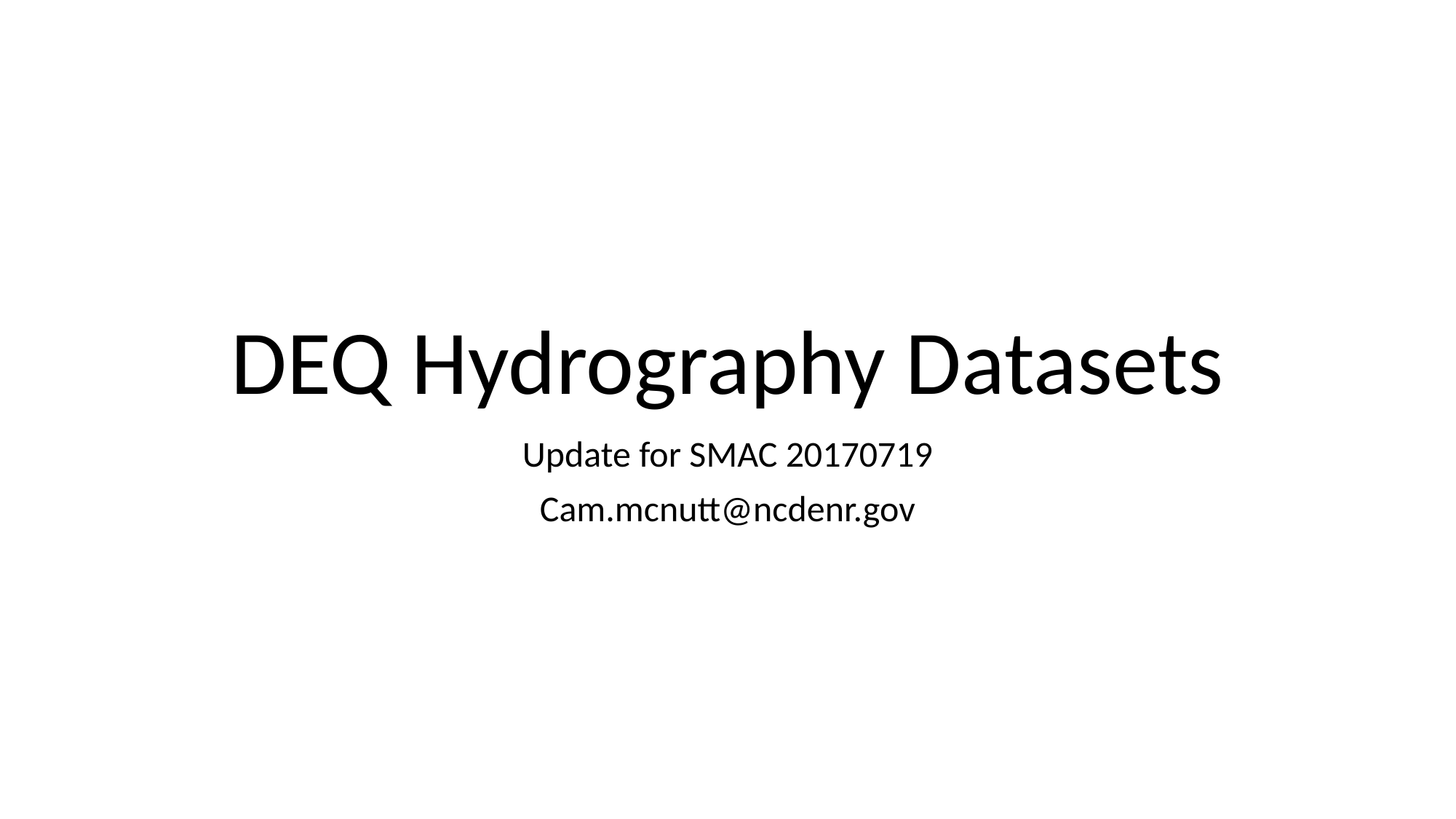

# DEQ Hydrography Datasets
Update for SMAC 20170719
Cam.mcnutt@ncdenr.gov